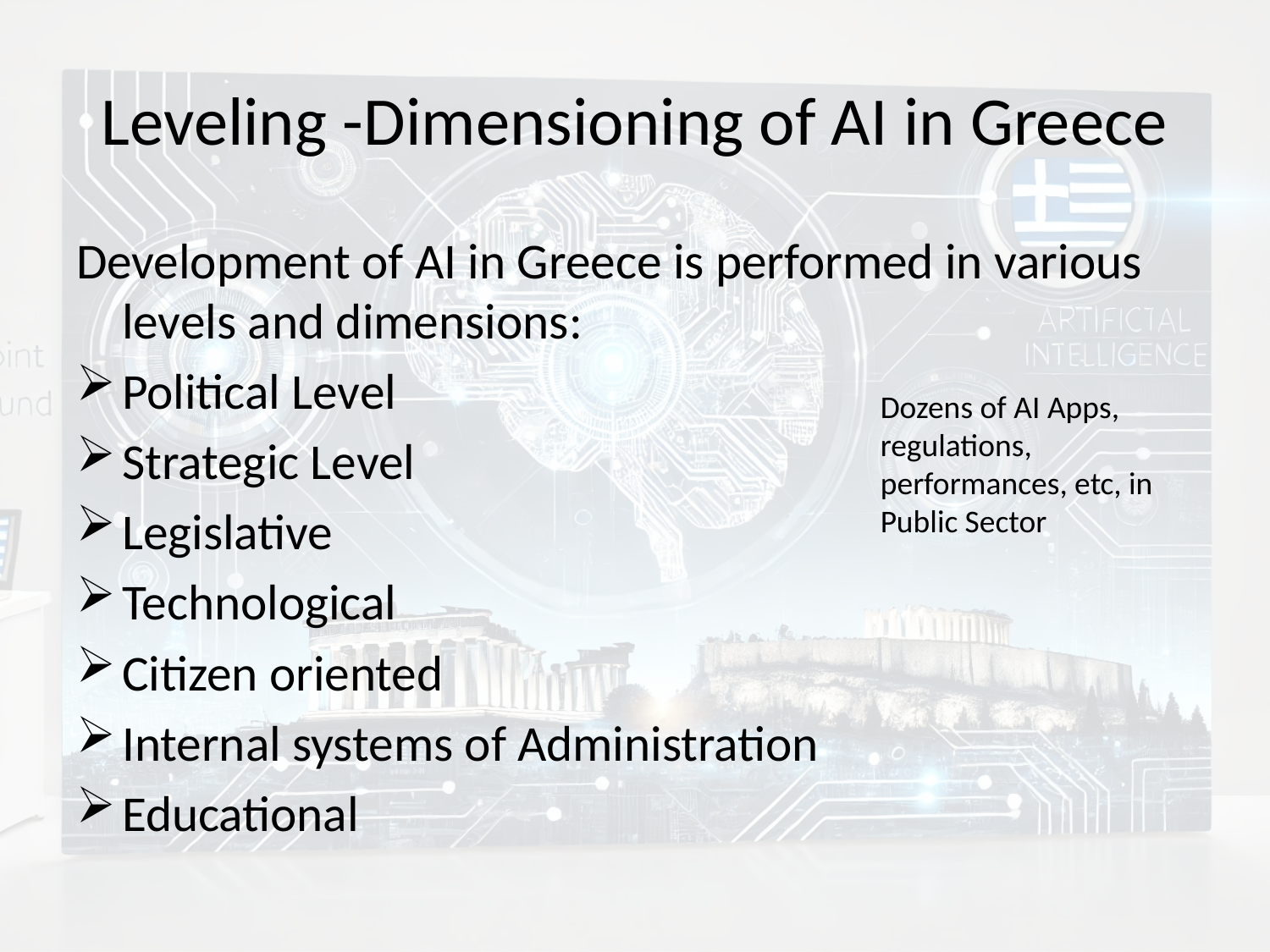

# Leveling -Dimensioning of AI in Greece
Development of AI in Greece is performed in various levels and dimensions:
Political Level
Strategic Level
Legislative
Technological
Citizen oriented
Internal systems of Administration
Educational
Dozens of AI Apps, regulations, performances, etc, in Public Sector